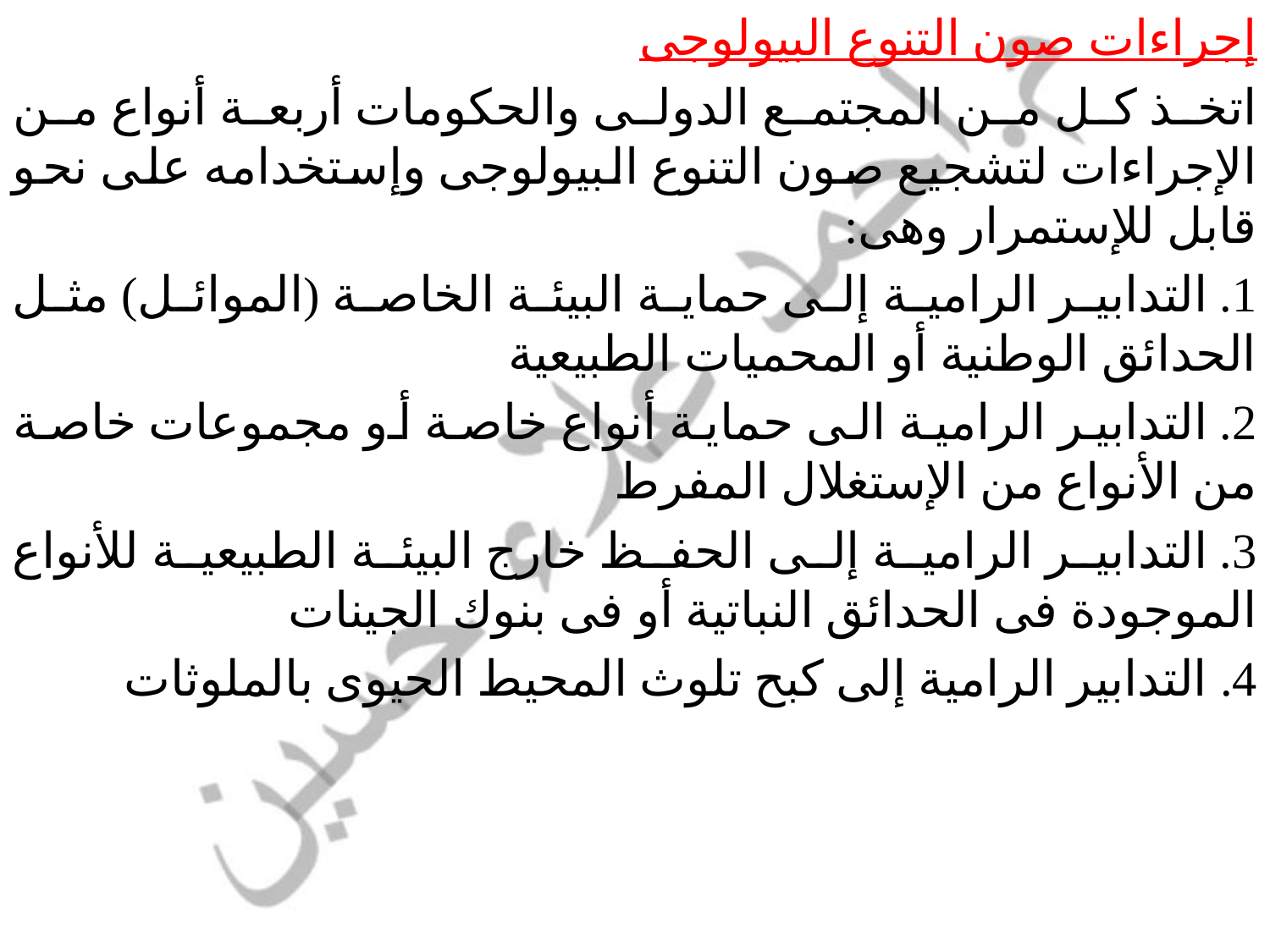

إجراءات صون التنوع البيولوجى
اتخذ كل من المجتمع الدولى والحكومات أربعة أنواع من الإجراءات لتشجيع صون التنوع البيولوجى وإستخدامه على نحو قابل للإستمرار وهى:
1. التدابير الرامية إلى حماية البيئة الخاصة (الموائل) مثل الحدائق الوطنية أو المحميات الطبيعية
2. التدابير الرامية الى حماية أنواع خاصة أو مجموعات خاصة من الأنواع من الإستغلال المفرط
3. التدابير الرامية إلى الحفظ خارج البيئة الطبيعية للأنواع الموجودة فى الحدائق النباتية أو فى بنوك الجينات
4. التدابير الرامية إلى كبح تلوث المحيط الحيوى بالملوثات